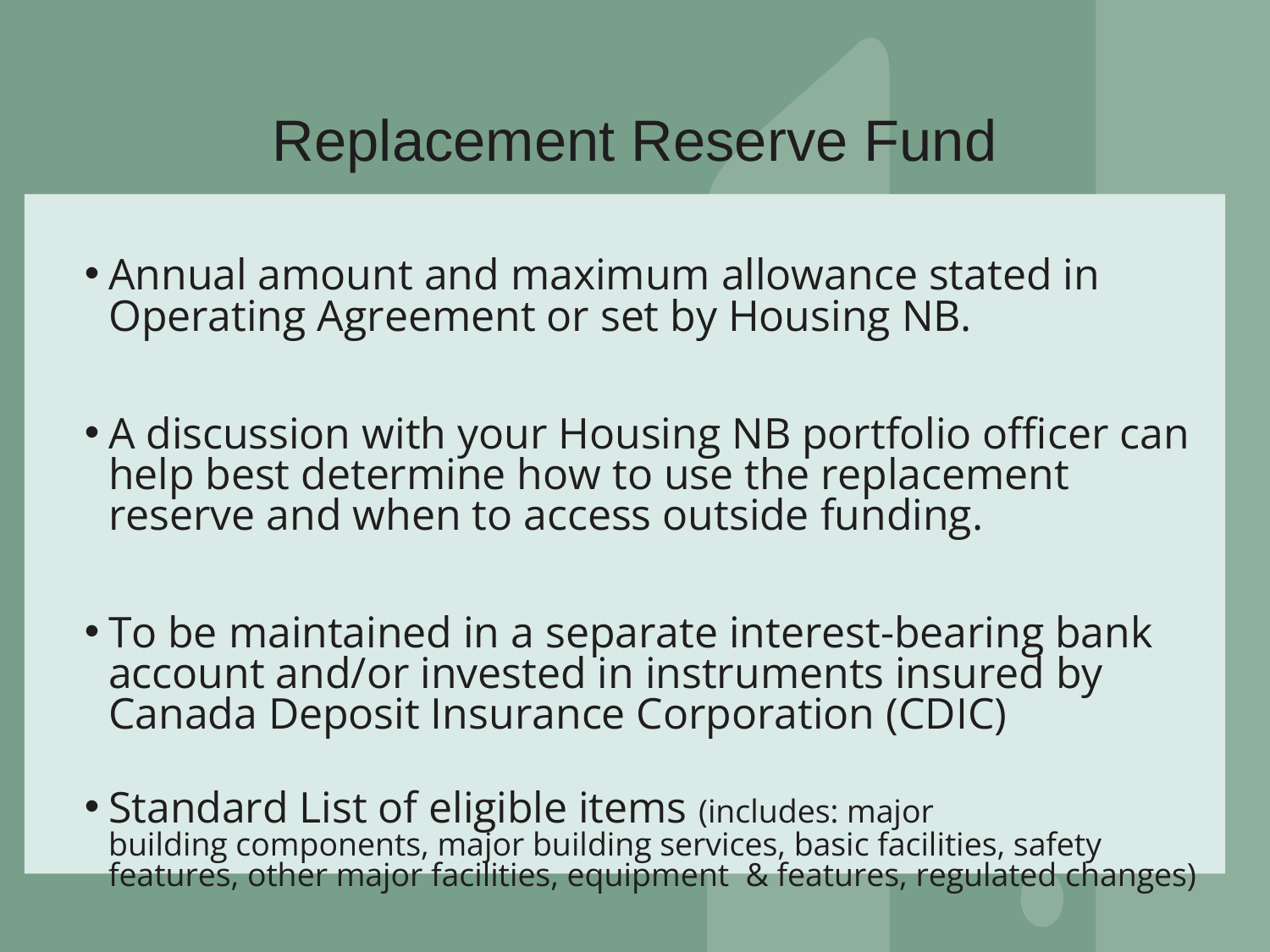

# Replacement Reserve Fund

Annual amount and maximum allowance stated in Operating Agreement or set by Housing NB.

A discussion with your Housing NB portfolio officer can help best determine how to use the replacement reserve and when to access outside funding.

To be maintained in a separate interest-bearing bank account and/or invested in instruments insured by Canada Deposit Insurance Corporation (CDIC)

Standard List of eligible items (includes: major building components, major building services, basic facilities, safety features, other major facilities, equipment  & features, regulated changes)